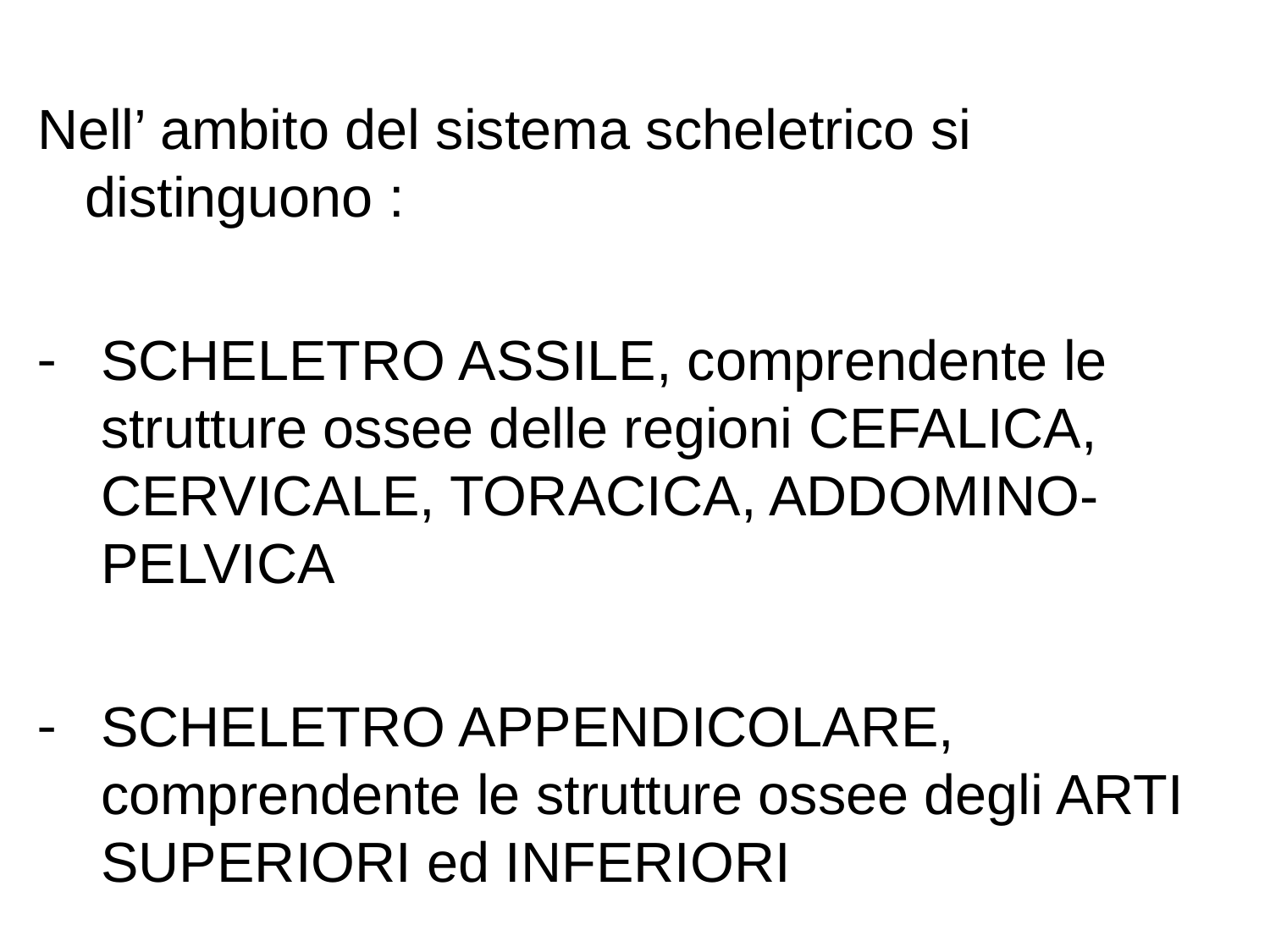

Nell’ ambito del sistema scheletrico si distinguono :

SCHELETRO ASSILE, comprendente le strutture ossee delle regioni CEFALICA, CERVICALE, TORACICA, ADDOMINO-PELVICA

SCHELETRO APPENDICOLARE, comprendente le strutture ossee degli ARTI SUPERIORI ed INFERIORI